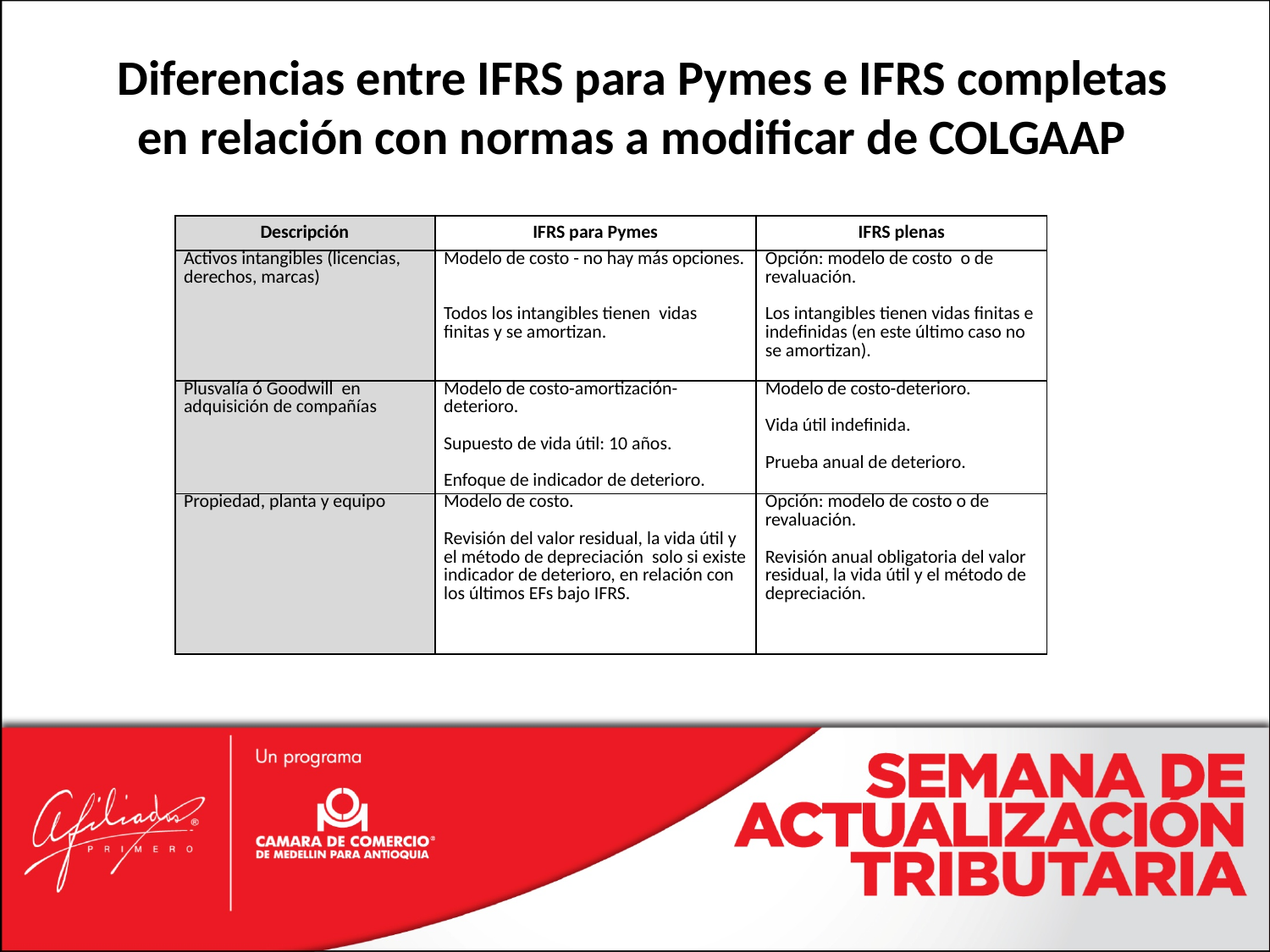

# Diferencias entre IFRS para Pymes e IFRS completas en relación con normas a modificar de COLGAAP
| Descripción | IFRS para Pymes | IFRS plenas |
| --- | --- | --- |
| Activos intangibles (licencias, derechos, marcas) | Modelo de costo - no hay más opciones. Todos los intangibles tienen vidas finitas y se amortizan. | Opción: modelo de costo o de revaluación. Los intangibles tienen vidas finitas e indefinidas (en este último caso no se amortizan). |
| Plusvalía ó Goodwill en adquisición de compañías | Modelo de costo-amortización-deterioro. Supuesto de vida útil: 10 años. Enfoque de indicador de deterioro. | Modelo de costo-deterioro. Vida útil indefinida. Prueba anual de deterioro. |
| Propiedad, planta y equipo | Modelo de costo. Revisión del valor residual, la vida útil y el método de depreciación solo si existe indicador de deterioro, en relación con los últimos EFs bajo IFRS. | Opción: modelo de costo o de revaluación. Revisión anual obligatoria del valor residual, la vida útil y el método de depreciación. |